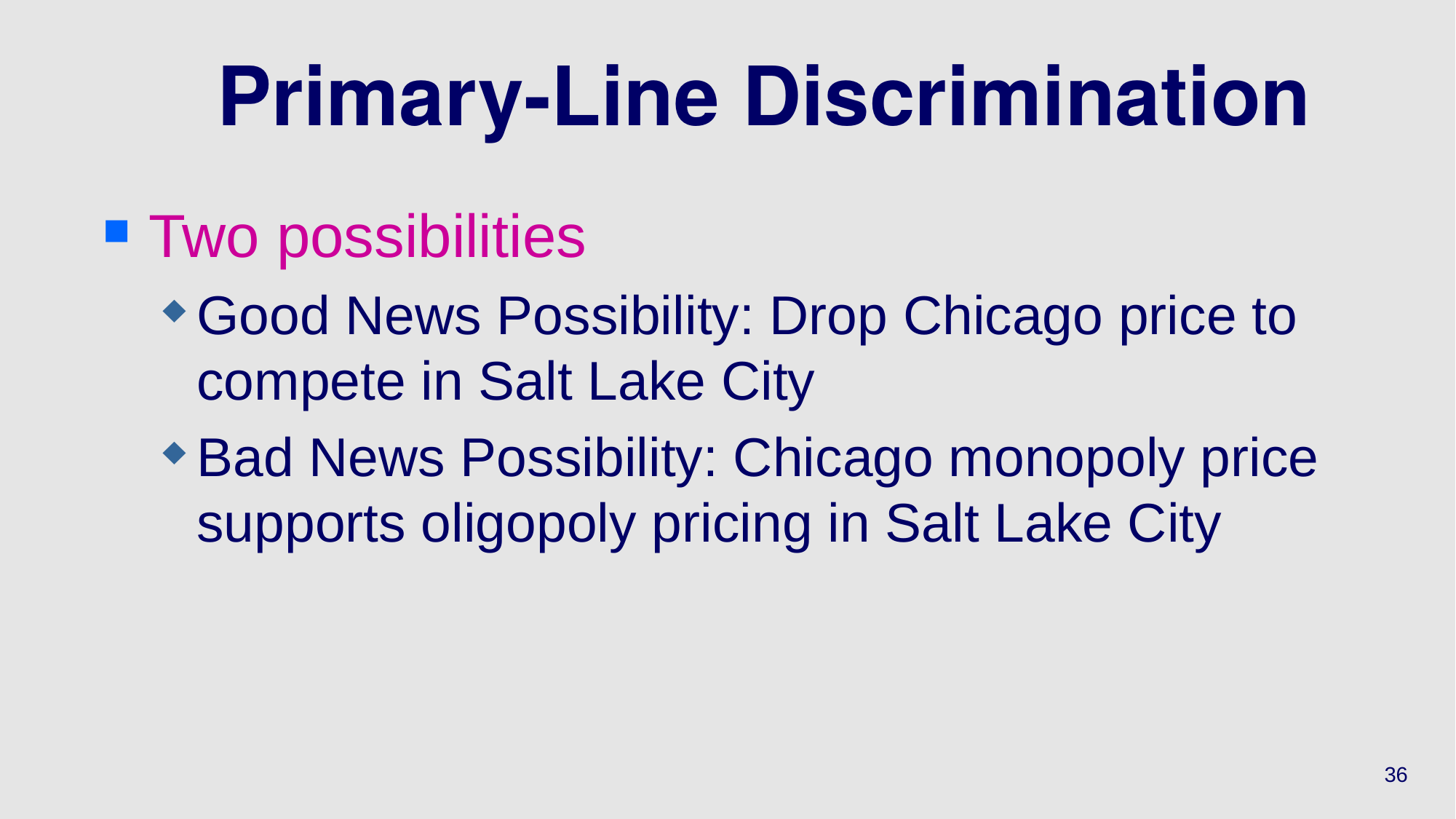

# Primary-Line Discrimination
Two possibilities
Good News Possibility: Drop Chicago price to compete in Salt Lake City
Bad News Possibility: Chicago monopoly price supports oligopoly pricing in Salt Lake City
36